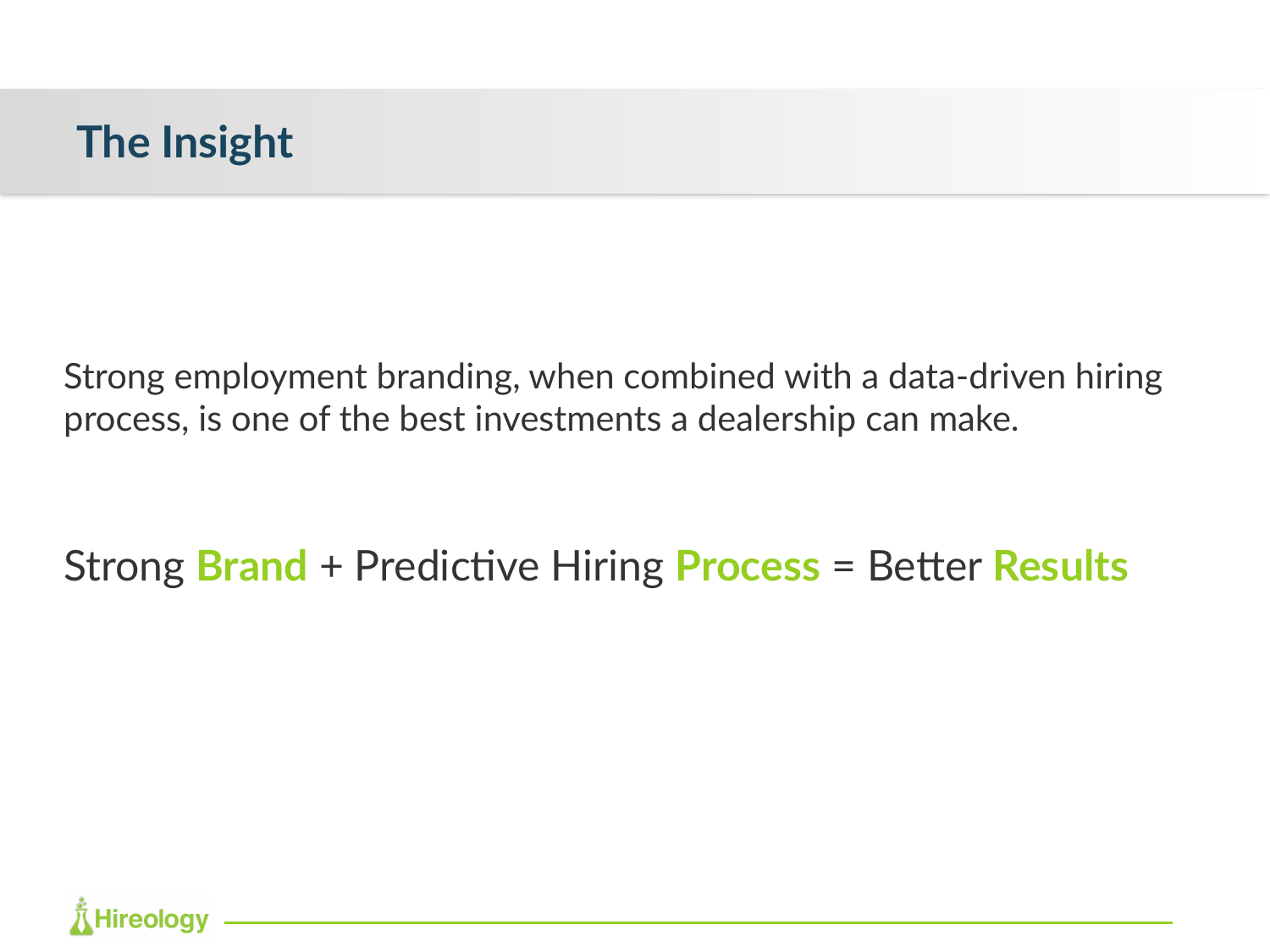

# The Insight

Strong employment branding, when combined with a data-driven hiring process, is one of the best investments a dealership can make.

Strong Brand + Predictive Hiring Process = Better Results